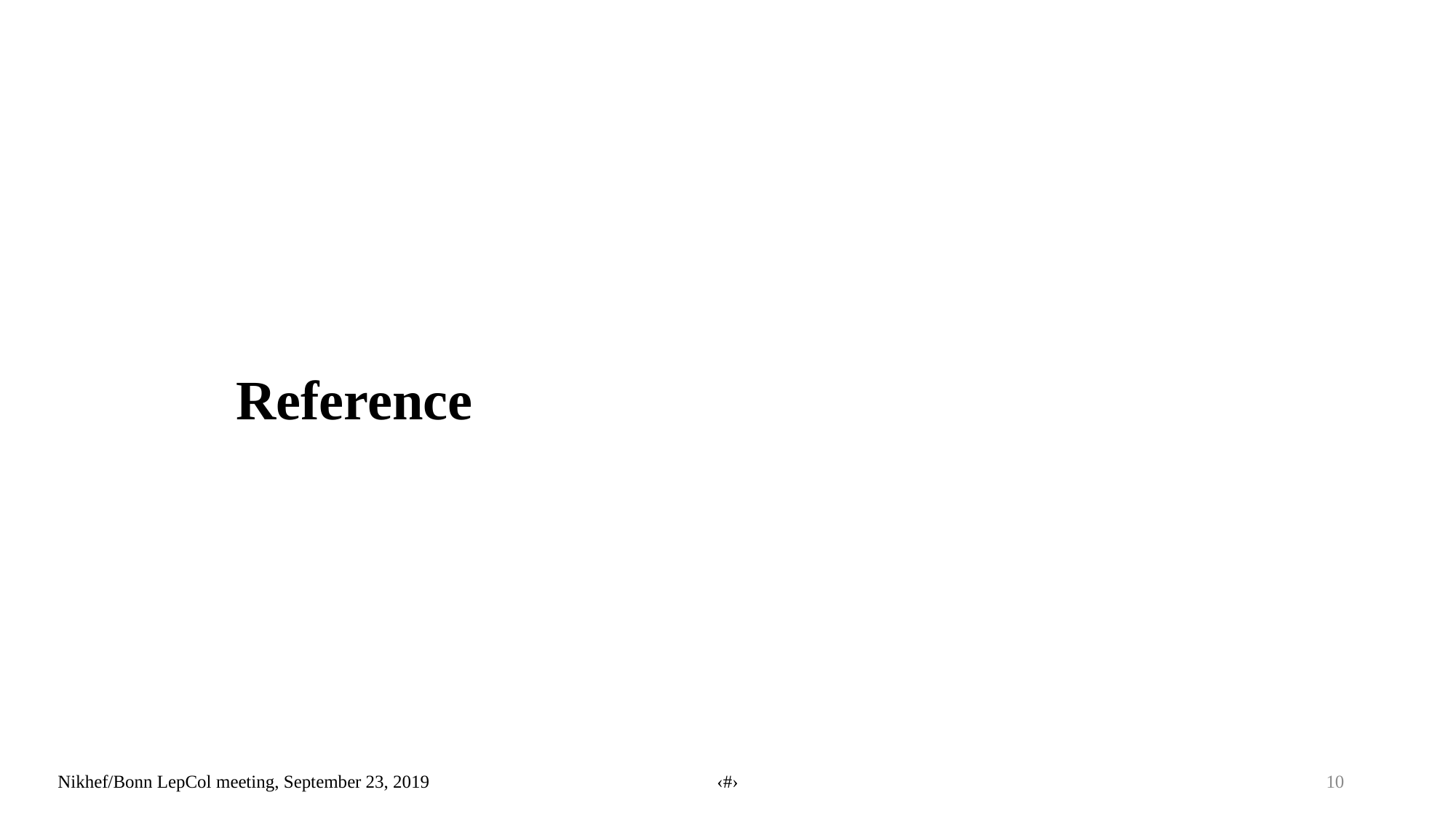

# Reference
Nikhef/Bonn LepCol meeting, September 23, 2019
‹#›
10